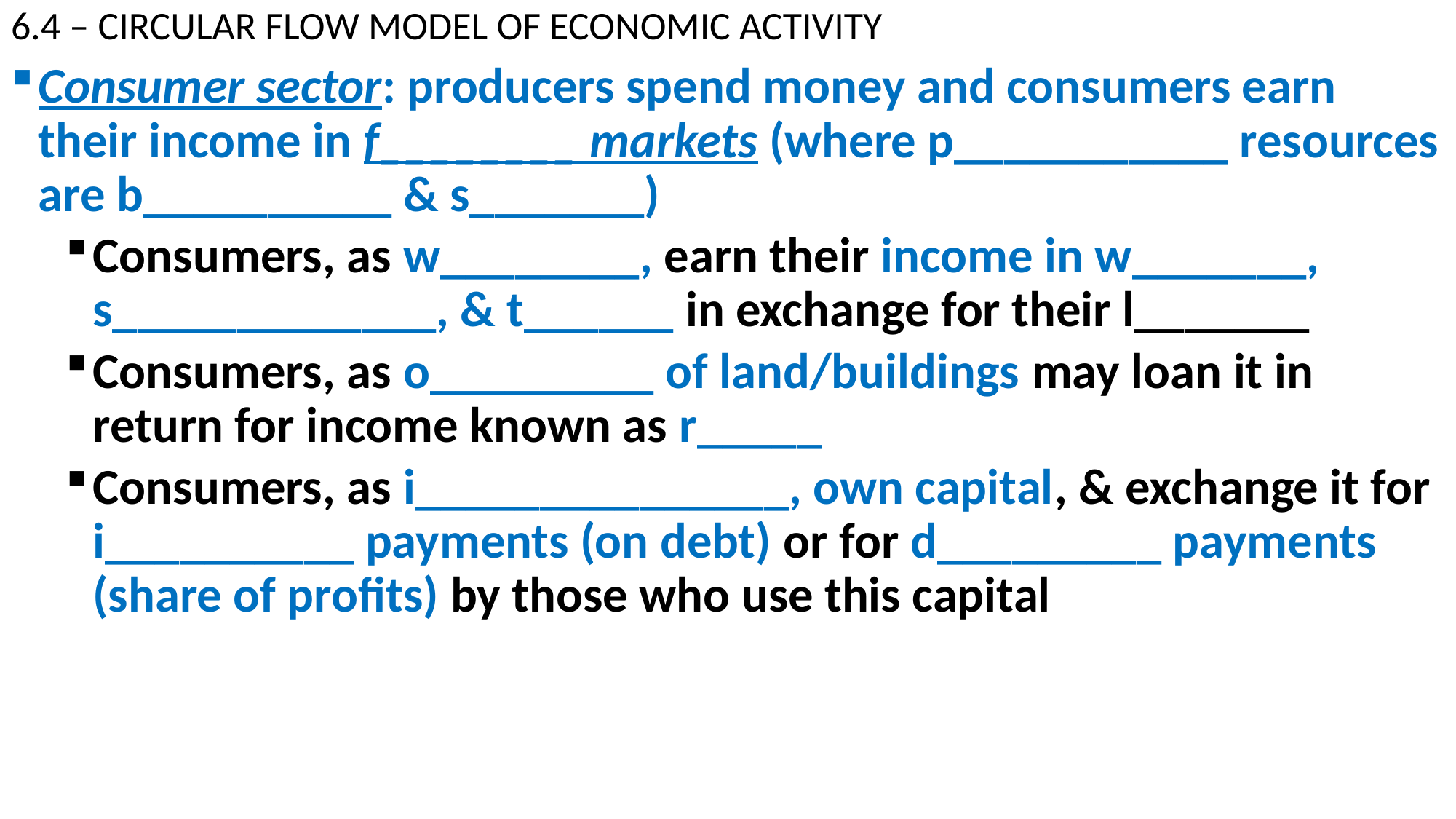

# 6.4 – CIRCULAR FLOW MODEL OF ECONOMIC ACTIVITY
Consumer sector: producers spend money and consumers earn their income in f________ markets (where p___________ resources are b__________ & s_______)
Consumers, as w________, earn their income in w_______, s_____________, & t______ in exchange for their l_______
Consumers, as o_________ of land/buildings may loan it in return for income known as r_____
Consumers, as i_______________, own capital, & exchange it for i__________ payments (on debt) or for d_________ payments (share of profits) by those who use this capital